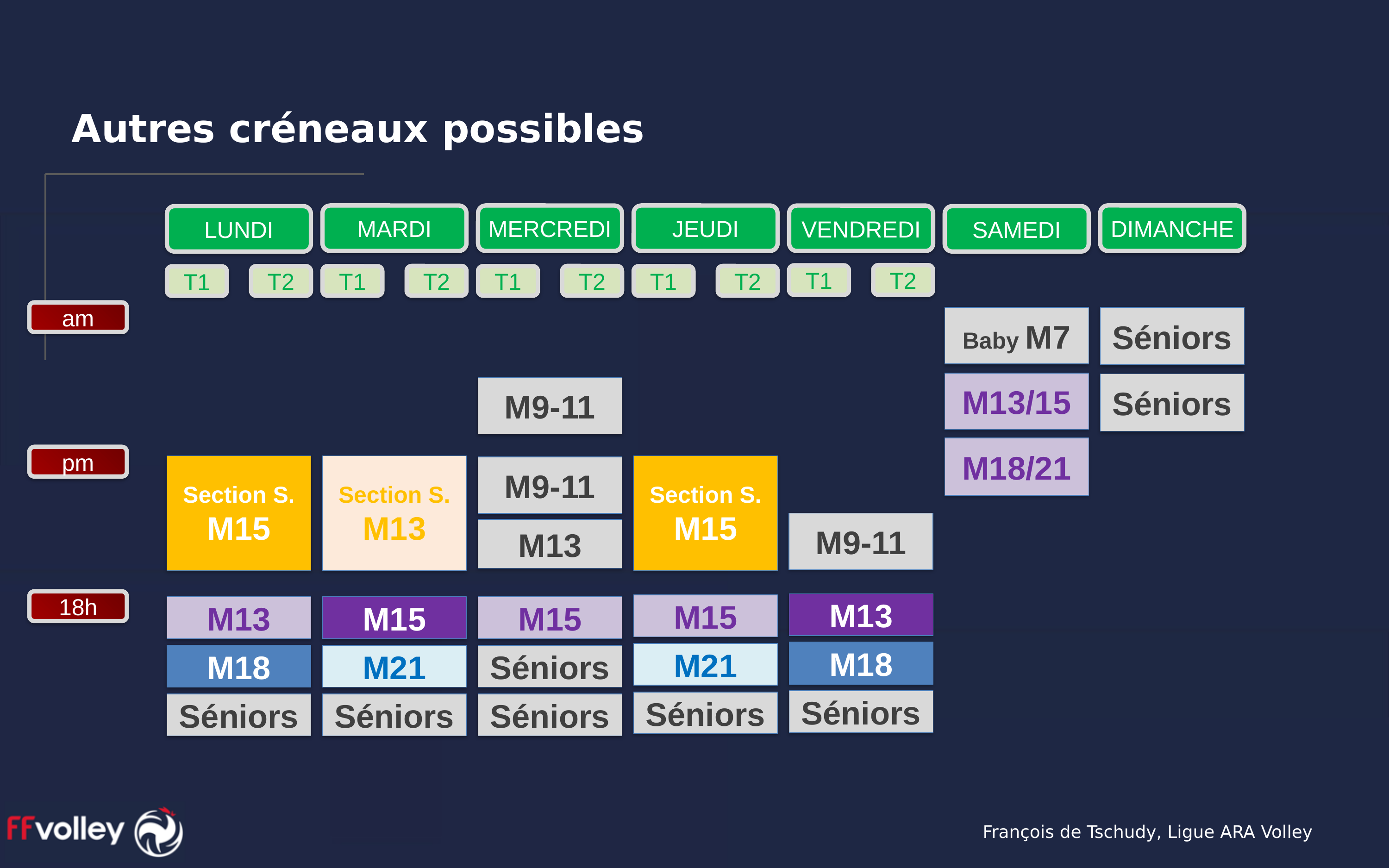

Autres créneaux possibles
DIMANCHE
MARDI
MERCREDI
JEUDI
VENDREDI
LUNDI
SAMEDI
T2
T1
T2
T2
T2
T2
T1
T1
T1
T1
am
Baby M7
Séniors
M13/15
Séniors
M9-11
M18/21
pm
Section S. M15
Section S. M13
Section S. M15
M9-11
M9-11
M13
18h
M13
M15
M13
M15
M15
M18
M21
M18
M21
Séniors
Séniors
Séniors
Séniors
Séniors
Séniors